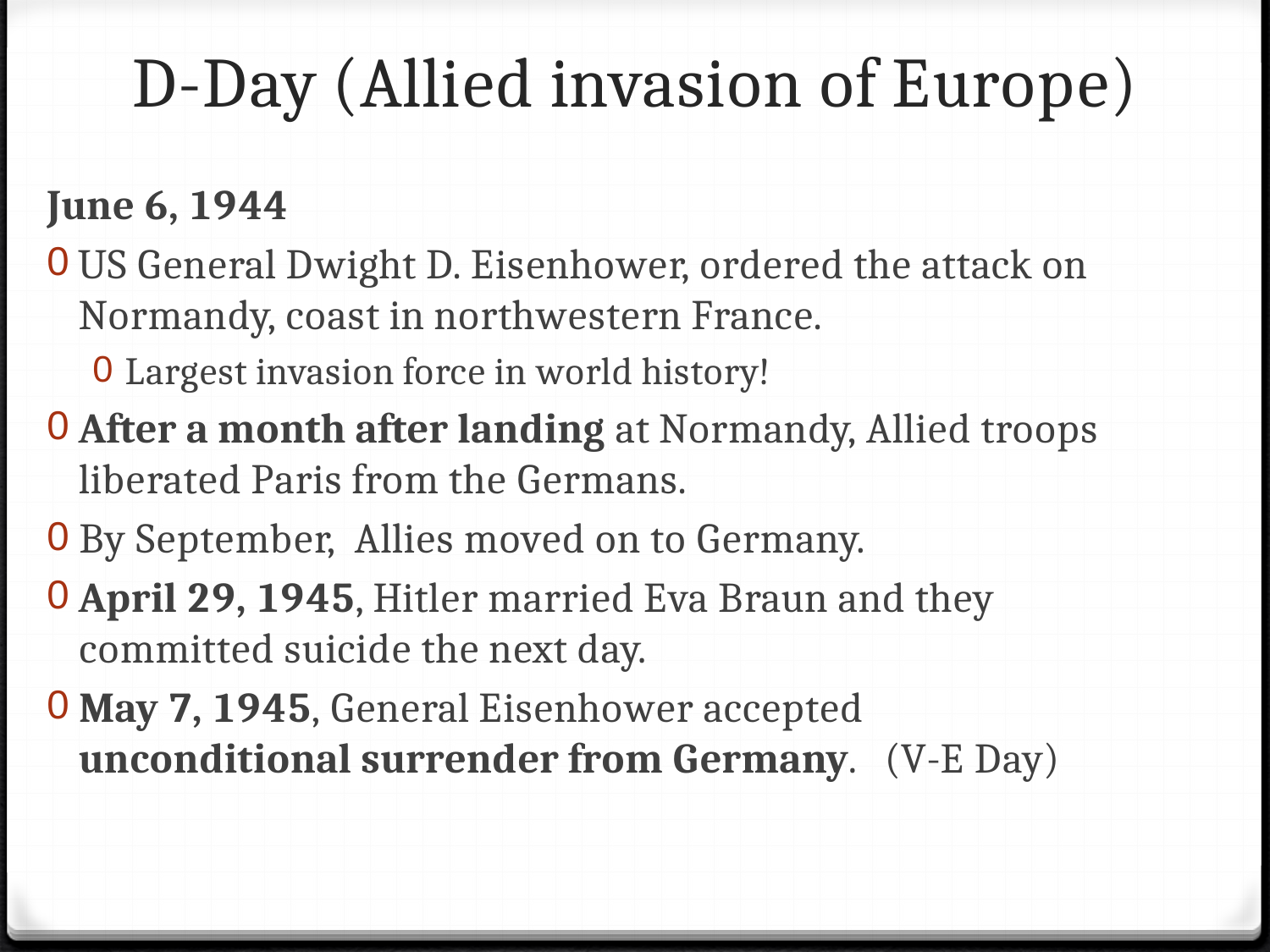

# D-Day (Allied invasion of Europe)
June 6, 1944
US General Dwight D. Eisenhower, ordered the attack on Normandy, coast in northwestern France.
Largest invasion force in world history!
After a month after landing at Normandy, Allied troops liberated Paris from the Germans.
By September,  Allies moved on to Germany.
April 29, 1945, Hitler married Eva Braun and they committed suicide the next day.
May 7, 1945, General Eisenhower accepted unconditional surrender from Germany.   (V-E Day)